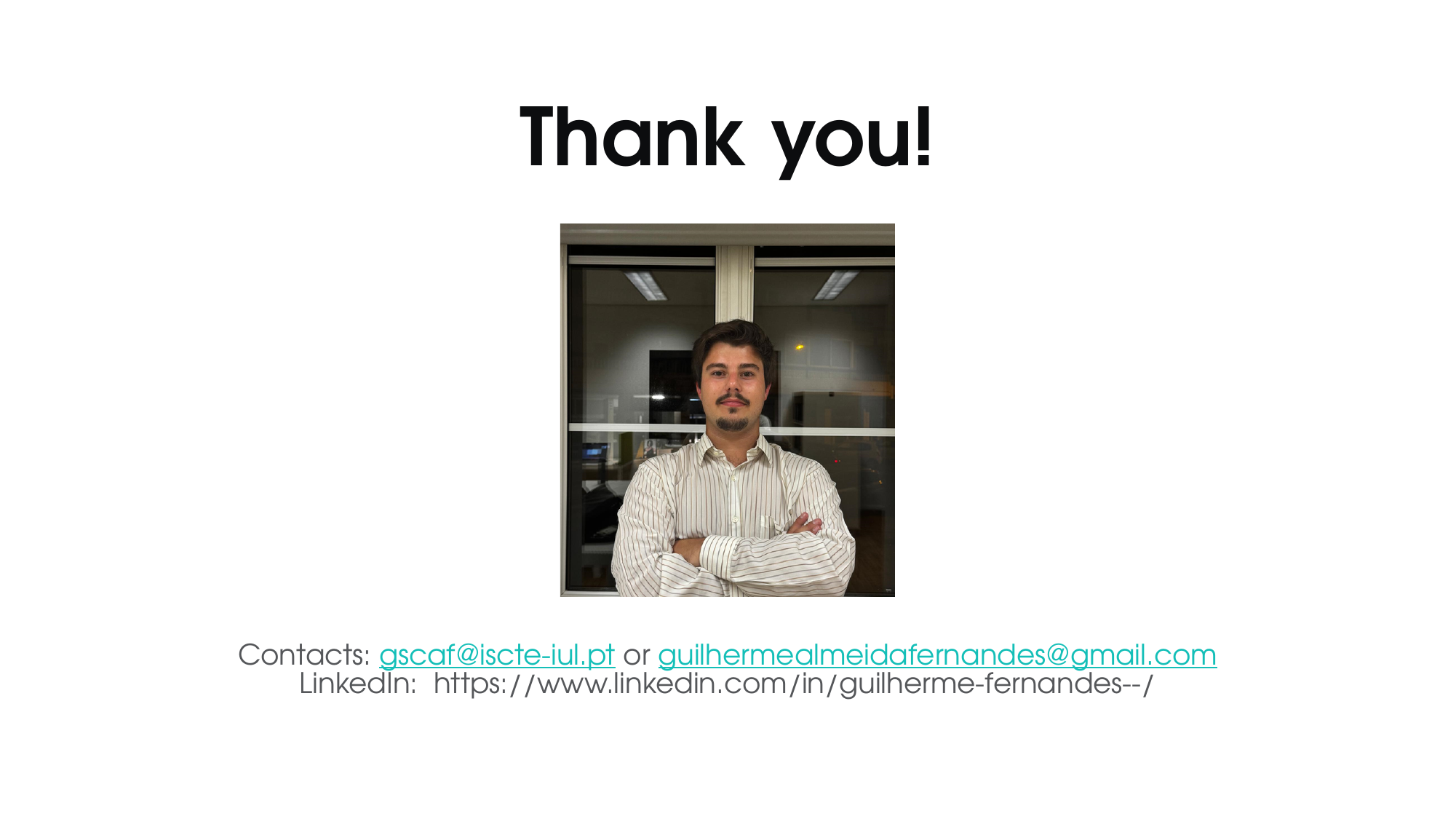

23

Thank you!

Contacts: gscaf@iscte-iul.pt or guilhermealmeidafernandes@gmail.com
LinkedIn:  https://www.linkedin.com/in/guilherme-fernandes--/